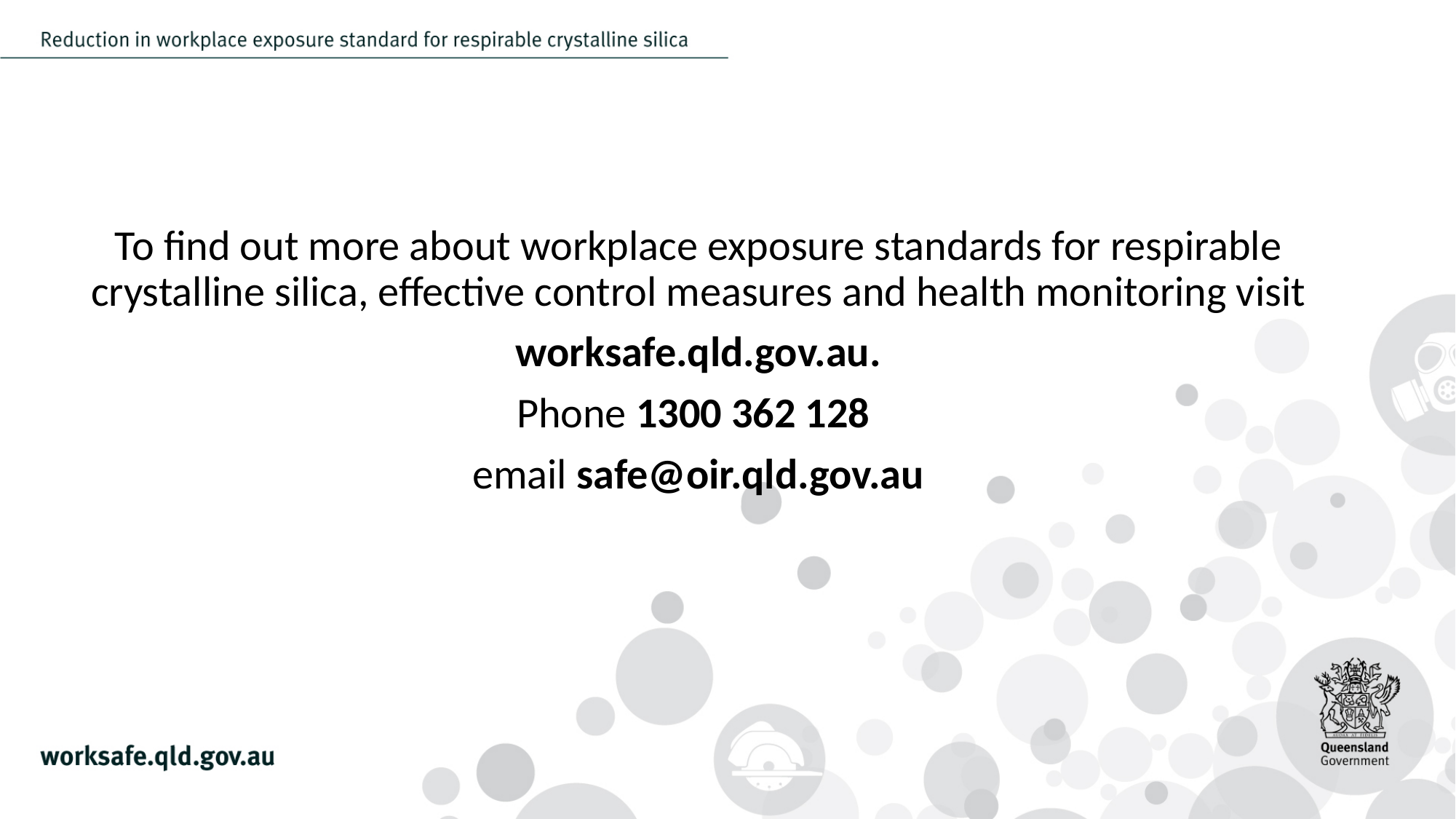

To find out more about workplace exposure standards for respirable crystalline silica, effective control measures and health monitoring visit
 worksafe.qld.gov.au.
Phone 1300 362 128
email safe@oir.qld.gov.au